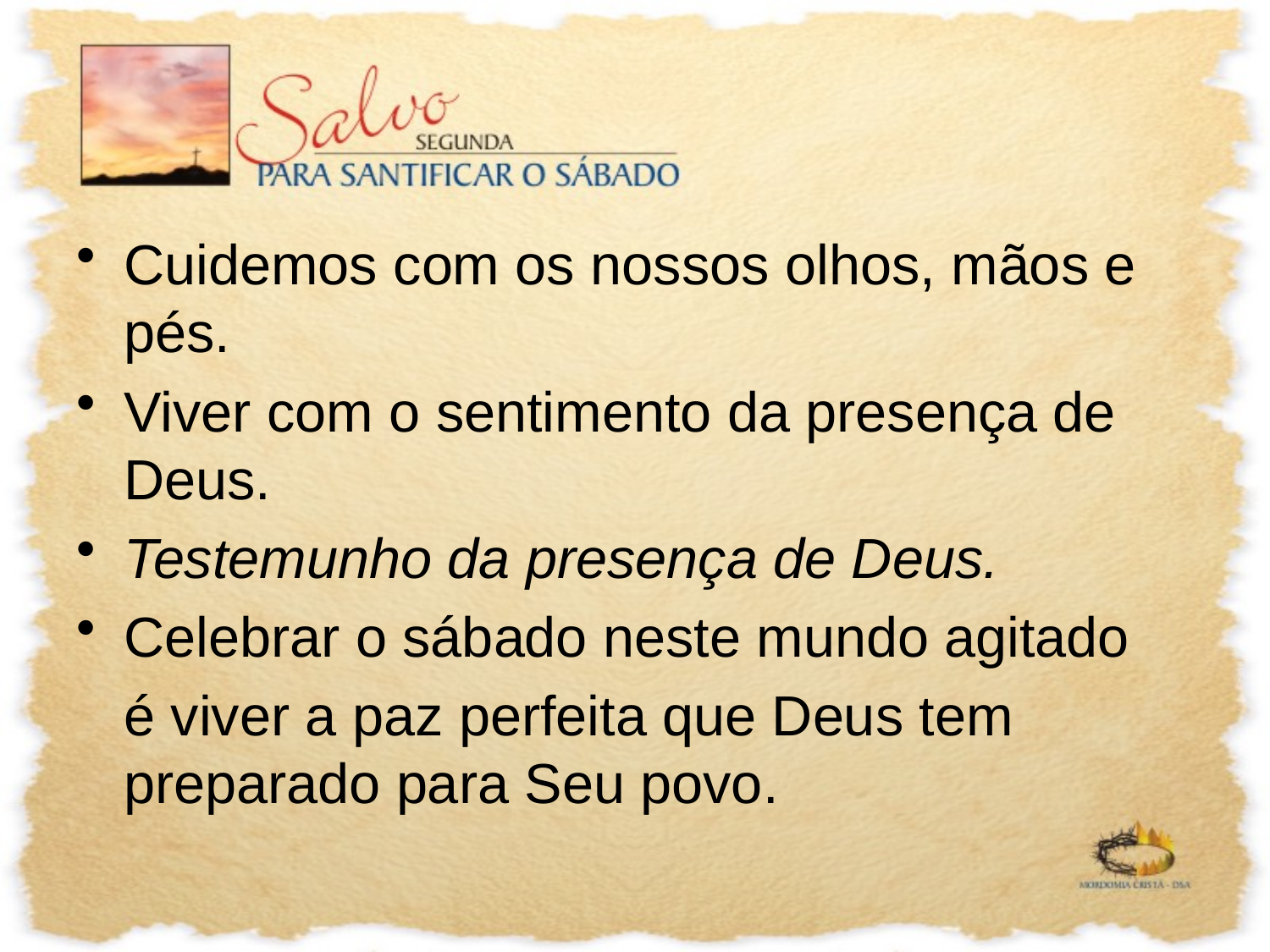

Cuidemos com os nossos olhos, mãos e pés.
Viver com o sentimento da presença de Deus.
Testemunho da presença de Deus.
Celebrar o sábado neste mundo agitado
	é viver a paz perfeita que Deus tem preparado para Seu povo.